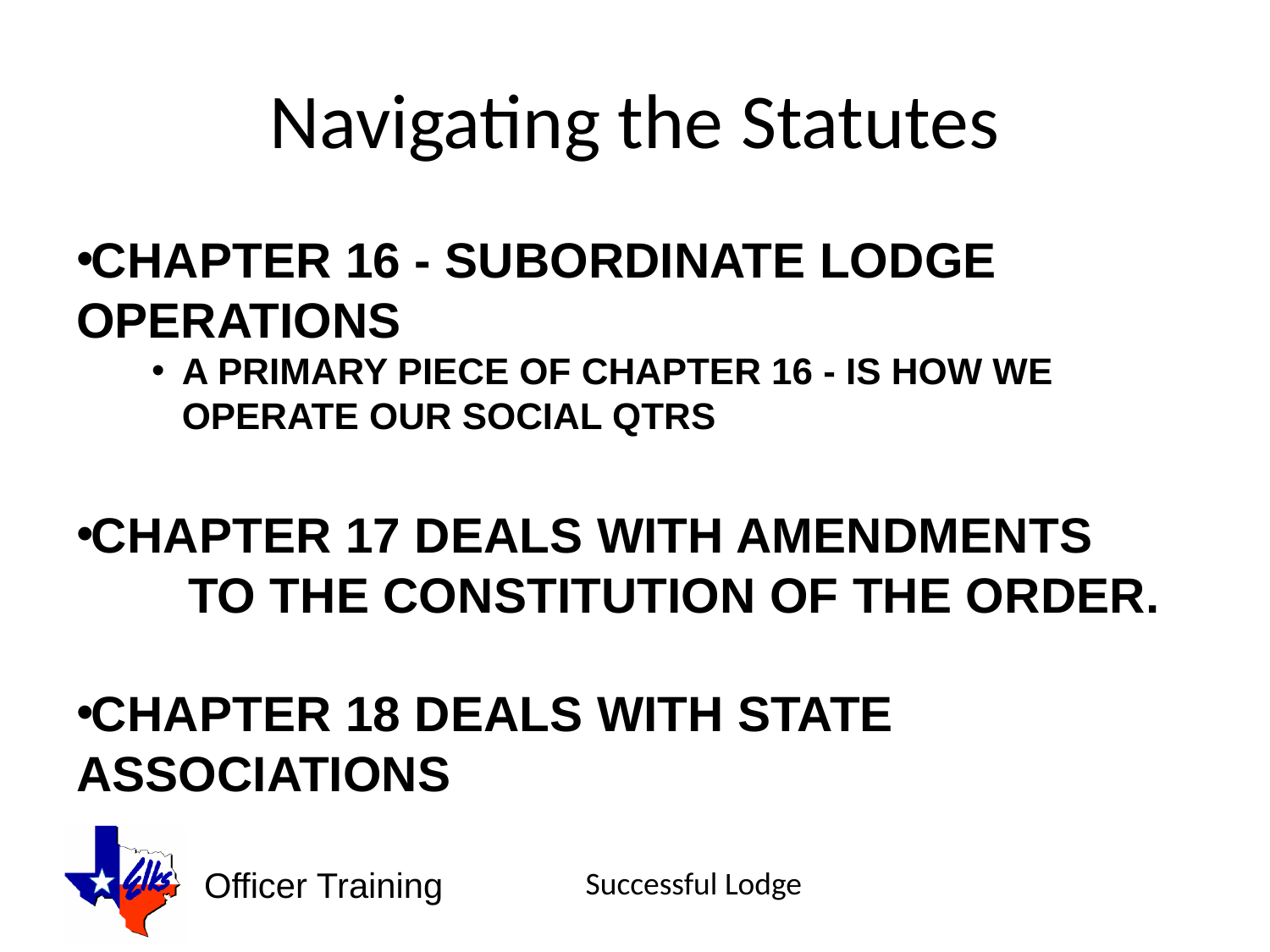

# Navigating the Statutes
CHAPTER 16 - SUBORDINATE LODGE 	OPERATIONS
A PRIMARY PIECE OF CHAPTER 16 - IS HOW WE OPERATE OUR SOCIAL QTRS

CHAPTER 17 DEALS WITH AMENDMENTS 	TO THE CONSTITUTION OF THE ORDER.

CHAPTER 18 DEALS WITH STATE 	ASSOCIATIONS